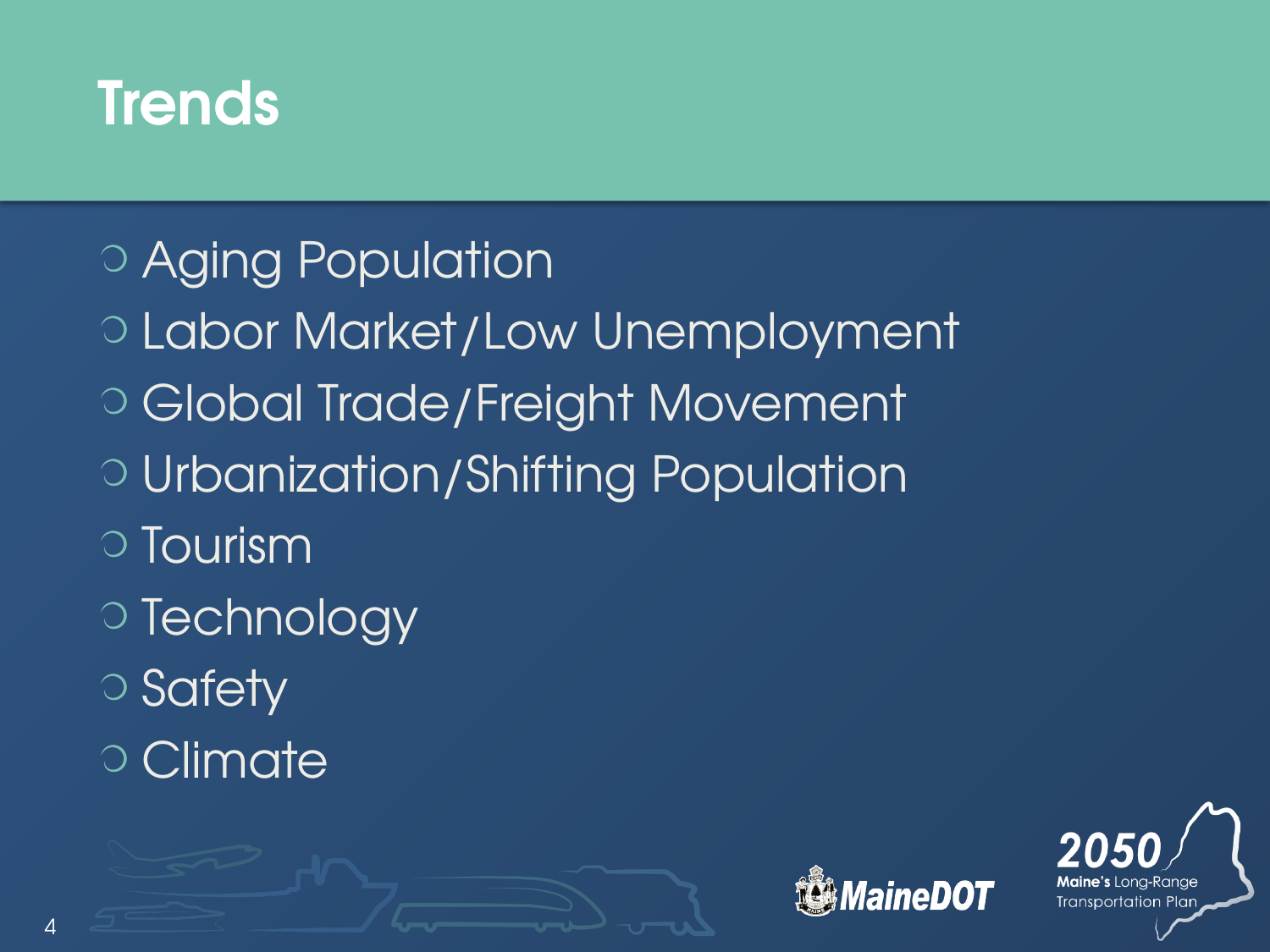

# Trends
Aging Population
Labor Market/Low Unemployment
Global Trade/Freight Movement
Urbanization/Shifting Population
Tourism
Technology
Safety
Climate

4